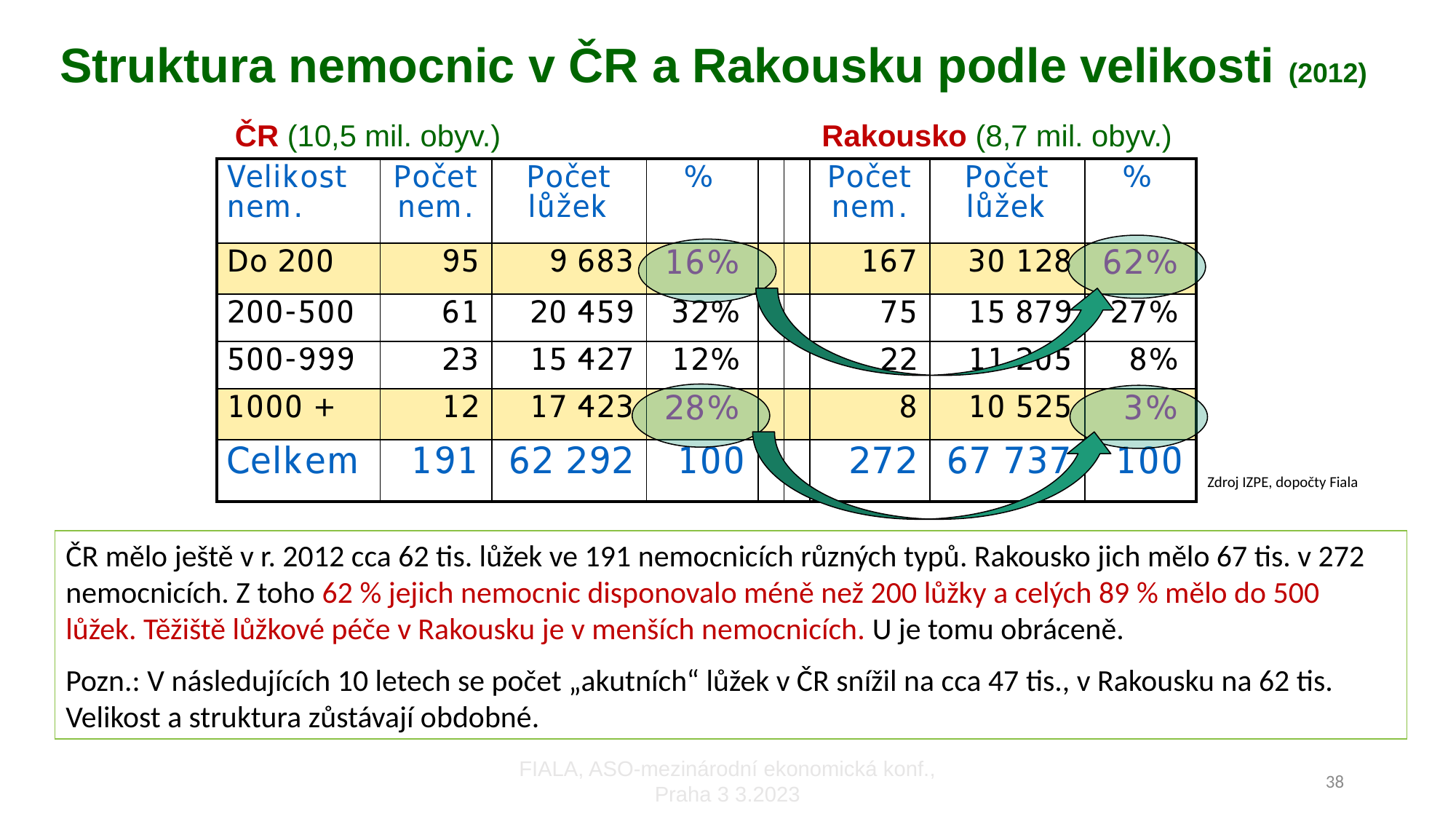

# Struktura nemocnic v ČR a Rakousku podle velikosti (2012)
ČR (10,5 mil. obyv.)    	                               Rakousko (8,7 mil. obyv.)
| Velikost nem. | Počet nem. | Počet lůžek | % |  |  | Počet nem. | Počet lůžek | % |
| --- | --- | --- | --- | --- | --- | --- | --- | --- |
| Do 200 | 95 | 9 683 | 16% |  |  | 167 | 30 128 | 62% |
| 200-500 | 61 | 20 459 | 32% |  |  | 75 | 15 879 | 27% |
| 500-999 | 23 | 15 427 | 12% |  |  | 22 | 11 205 | 8% |
| 1000 + | 12 | 17 423 | 28% |  |  | 8 | 10 525 | 3% |
| Celkem | 191 | 62 292 | 100 |  |  | 272 | 67 737 | 100 |

Zdroj IZPE, dopočty Fiala
ČR mělo ještě v r. 2012 cca 62 tis. lůžek ve 191 nemocnicích různých typů. Rakousko jich mělo 67 tis. v 272 nemocnicích. Z toho 62 % jejich nemocnic disponovalo méně než 200 lůžky a celých 89 % mělo do 500 lůžek. Těžiště lůžkové péče v Rakousku je v menších nemocnicích. U je tomu obráceně.
Pozn.: V následujících 10 letech se počet „akutních“ lůžek v ČR snížil na cca 47 tis., v Rakousku na 62 tis. Velikost a struktura zůstávají obdobné.
FIALA, ASO-mezinárodní ekonomická konf., Praha 3 3.2023
38